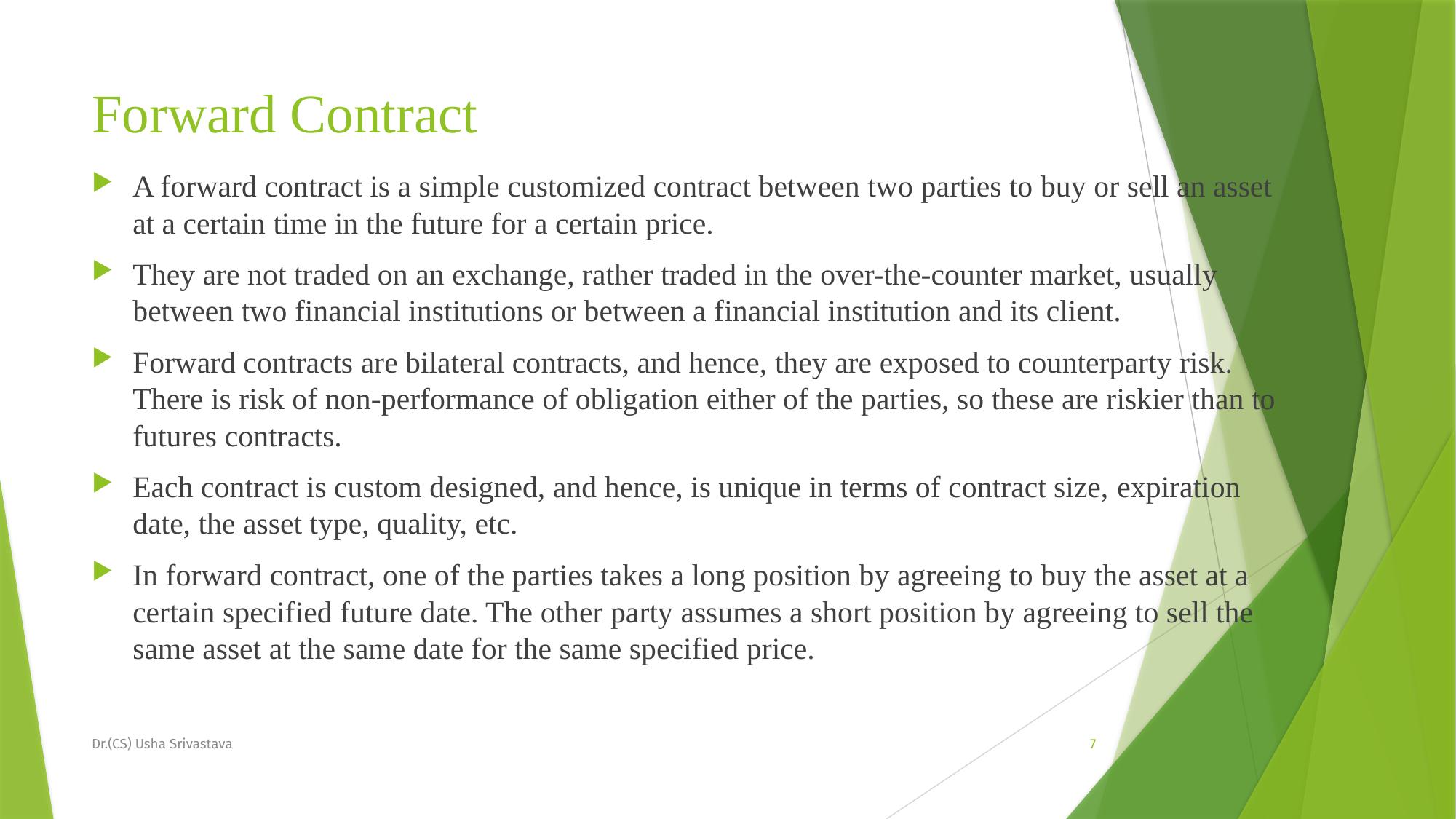

# Forward Contract
A forward contract is a simple customized contract between two parties to buy or sell an asset at a certain time in the future for a certain price.
They are not traded on an exchange, rather traded in the over-the-counter market, usually between two financial institutions or between a financial institution and its client.
Forward contracts are bilateral contracts, and hence, they are exposed to counterparty risk. There is risk of non-performance of obligation either of the parties, so these are riskier than to futures contracts.
Each contract is custom designed, and hence, is unique in terms of contract size, expiration date, the asset type, quality, etc.
In forward contract, one of the parties takes a long position by agreeing to buy the asset at a certain specified future date. The other party assumes a short position by agreeing to sell the same asset at the same date for the same specified price.

Dr.(CS) Usha Srivastava
7